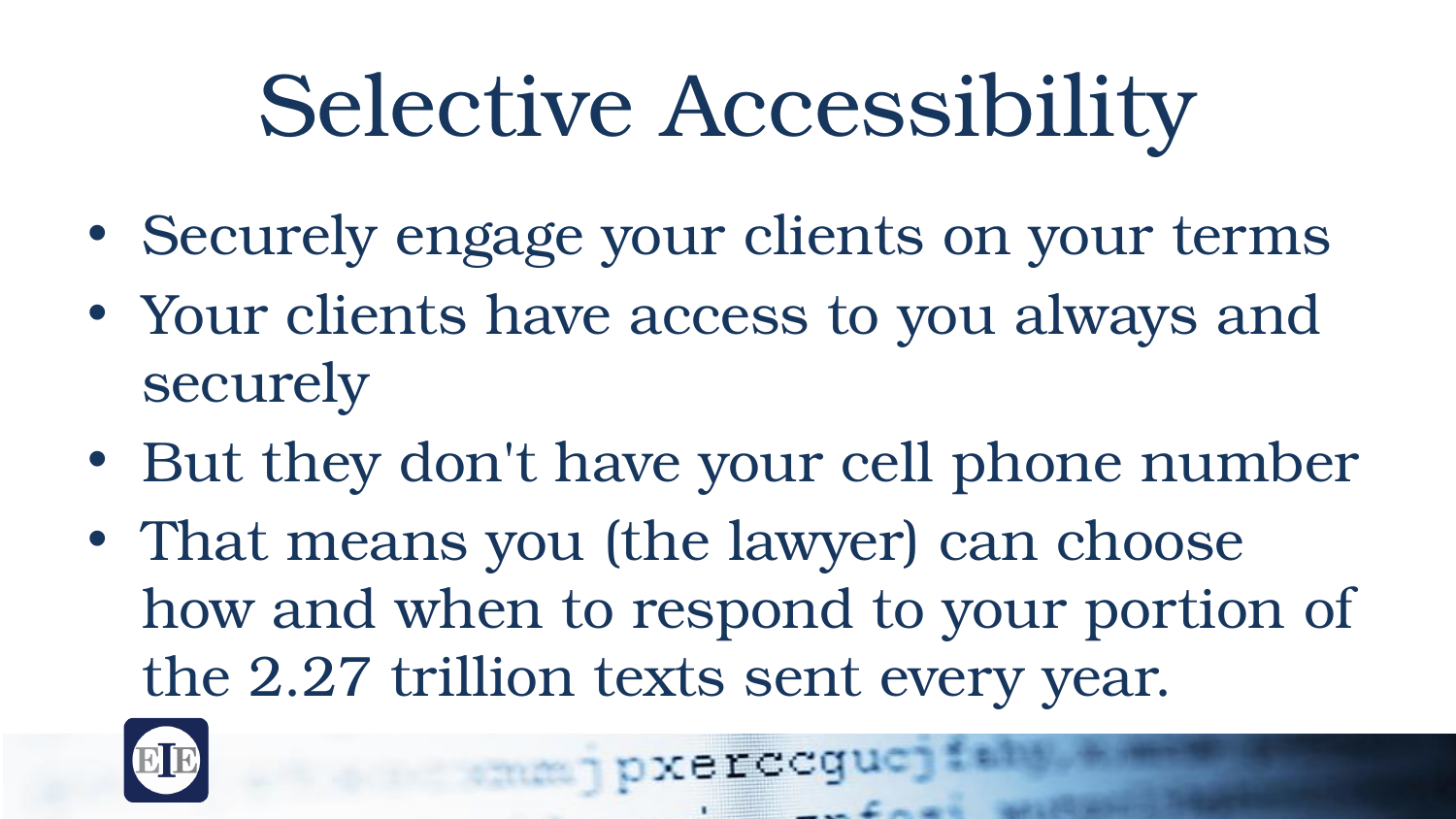

# Selective Accessibility
Securely engage your clients on your terms
Your clients have access to you always and securely
But they don't have your cell phone number
That means you (the lawyer) can choose how and when to respond to your portion of the 2.27 trillion texts sent every year.